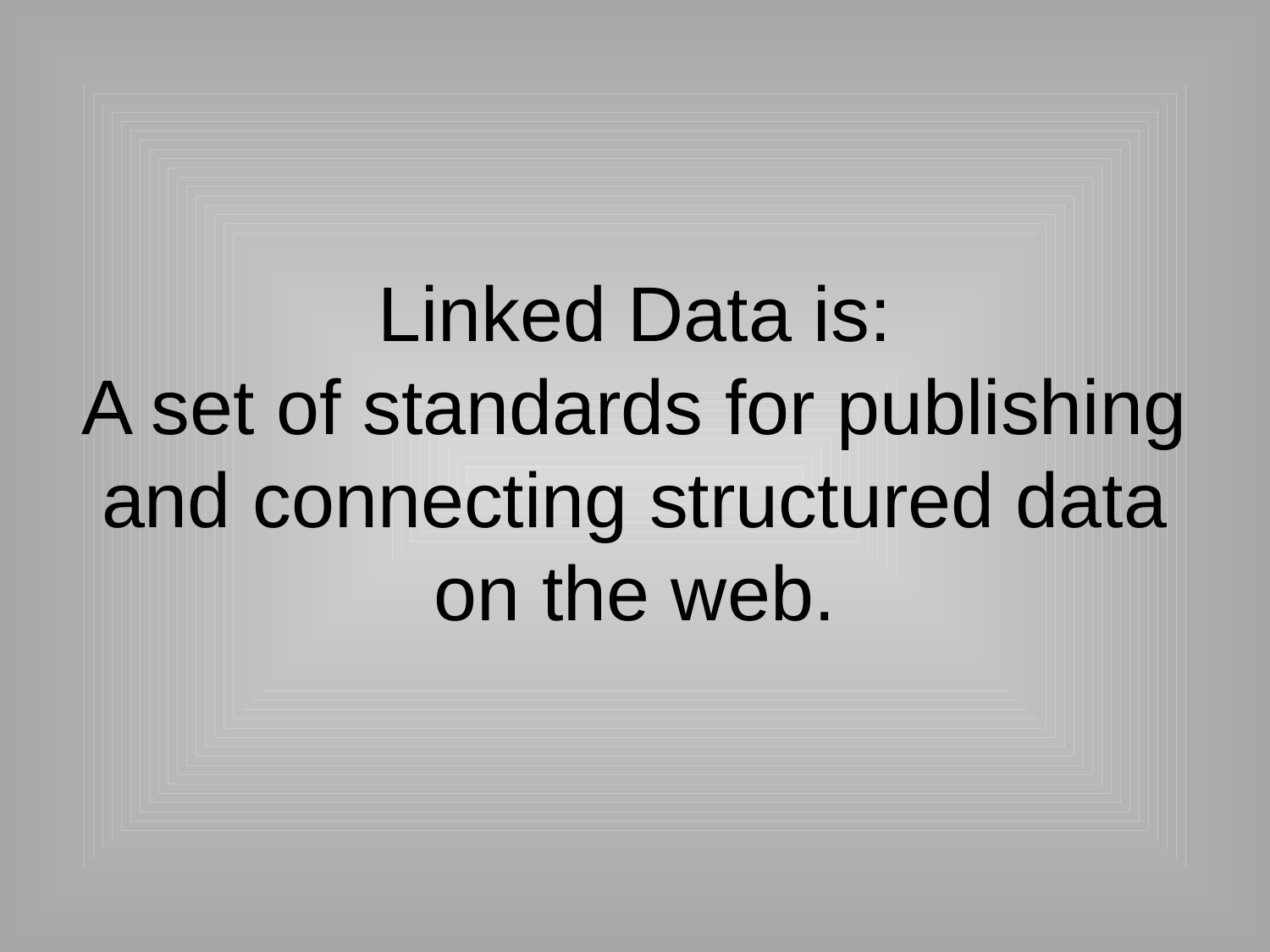

# Linked Data is: A set of standards for publishing and connecting structured data on the web.